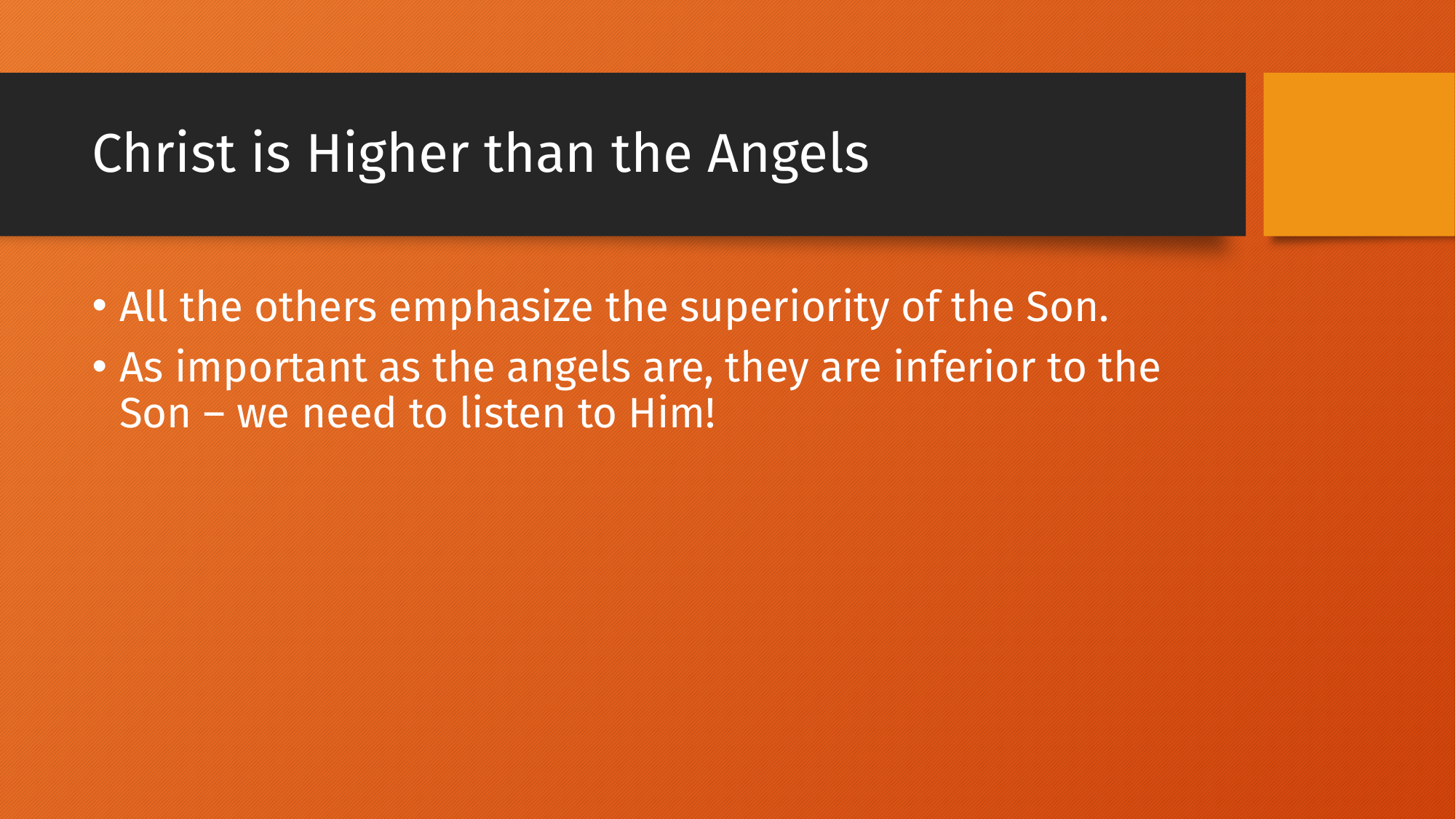

# Christ is Higher than the Angels
All the others emphasize the superiority of the Son.
As important as the angels are, they are inferior to the Son – we need to listen to Him!